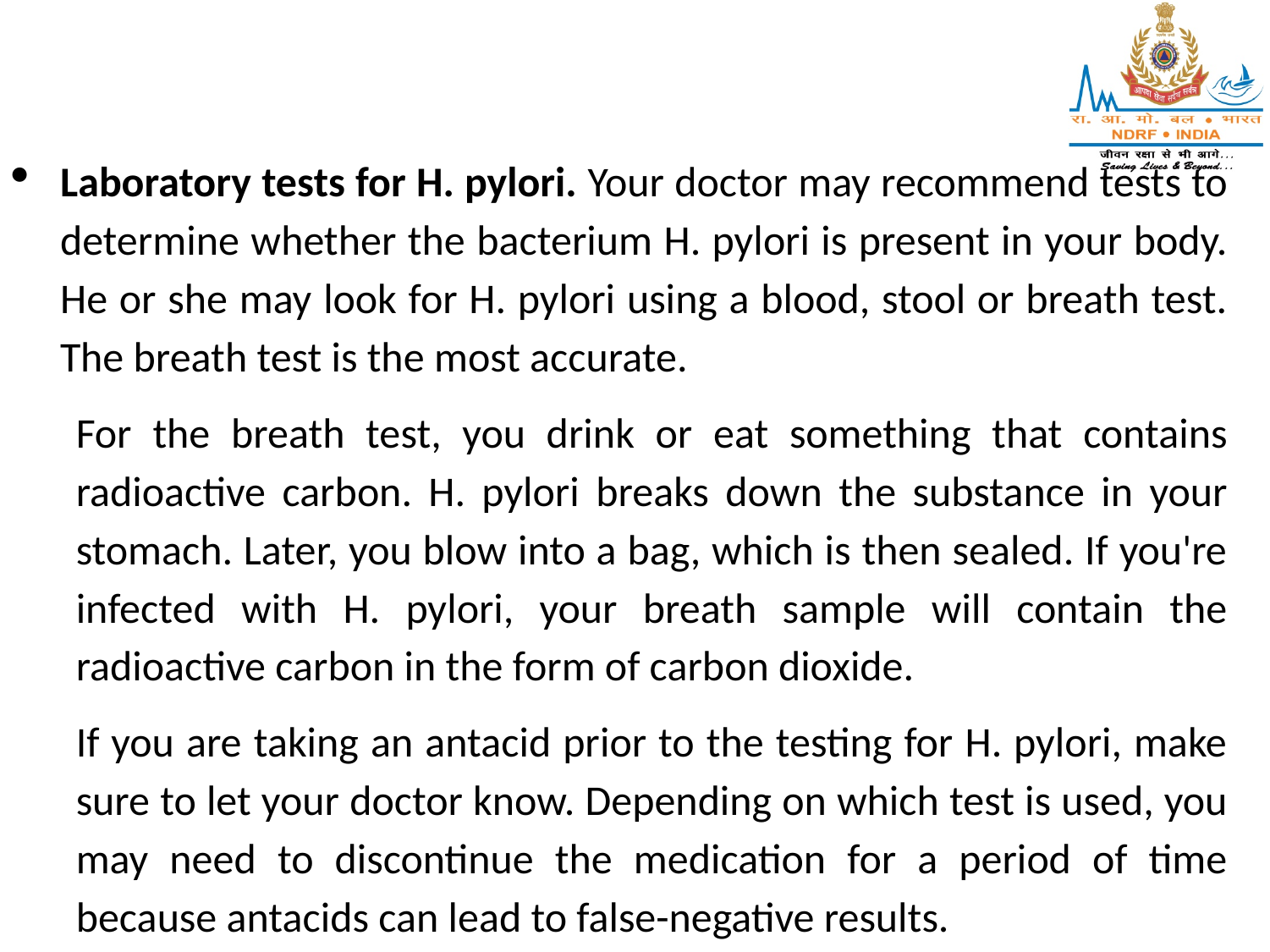

Laboratory tests for H. pylori. Your doctor may recommend tests to determine whether the bacterium H. pylori is present in your body. He or she may look for H. pylori using a blood, stool or breath test. The breath test is the most accurate.
For the breath test, you drink or eat something that contains radioactive carbon. H. pylori breaks down the substance in your stomach. Later, you blow into a bag, which is then sealed. If you're infected with H. pylori, your breath sample will contain the radioactive carbon in the form of carbon dioxide.
If you are taking an antacid prior to the testing for H. pylori, make sure to let your doctor know. Depending on which test is used, you may need to discontinue the medication for a period of time because antacids can lead to false-negative results.